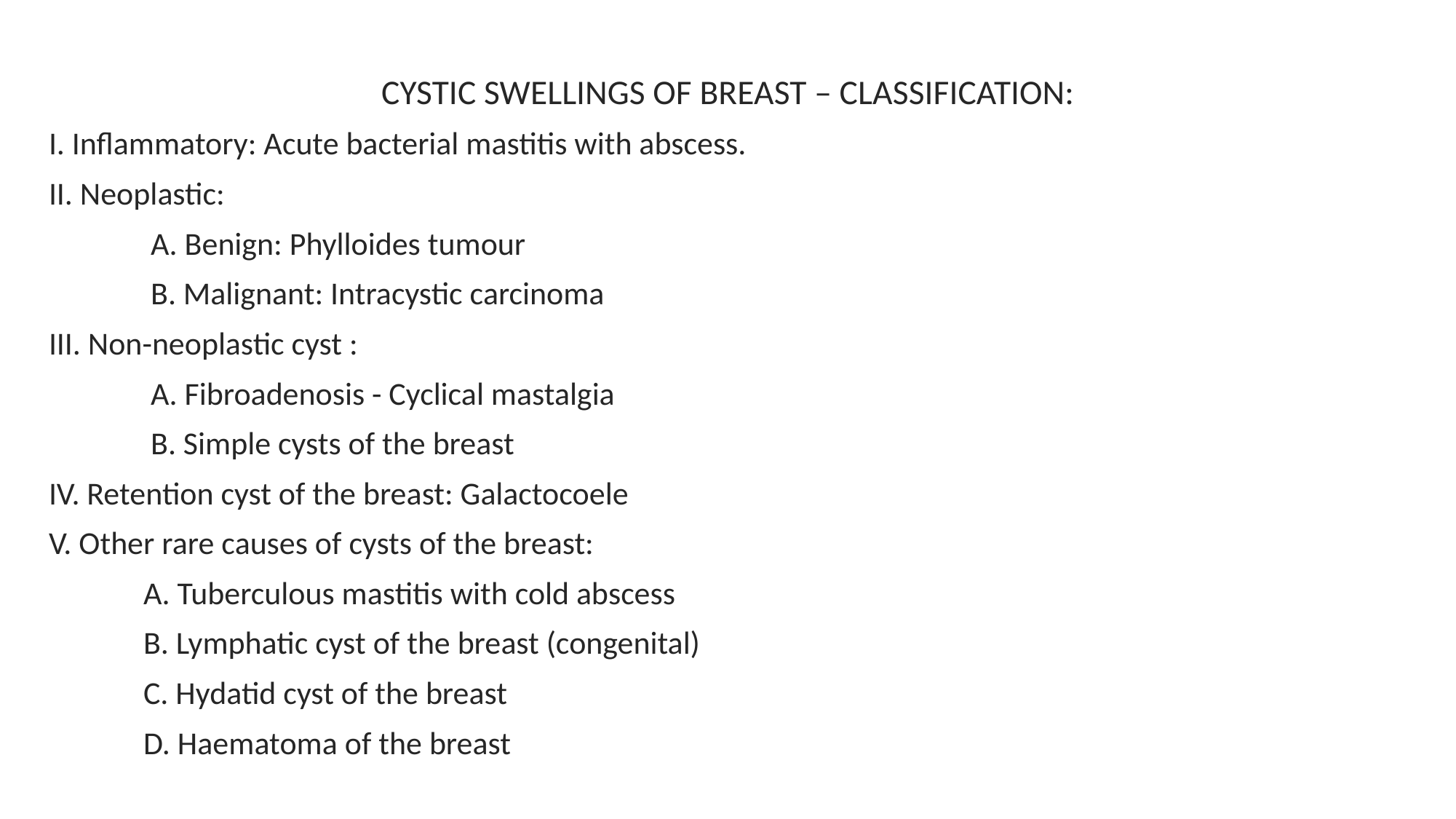

#
CYSTIC SWELLINGS OF BREAST – CLASSIFICATION:
I. Inflammatory: Acute bacterial mastitis with abscess.
II. Neoplastic:
              A. Benign: Phylloides tumour
              B. Malignant: Intracystic carcinoma
III. Non-neoplastic cyst :
              A. Fibroadenosis - Cyclical mastalgia
              B. Simple cysts of the breast
IV. Retention cyst of the breast: Galactocoele
V. Other rare causes of cysts of the breast:
             A. Tuberculous mastitis with cold abscess
             B. Lymphatic cyst of the breast (congenital)
             C. Hydatid cyst of the breast
             D. Haematoma of the breast